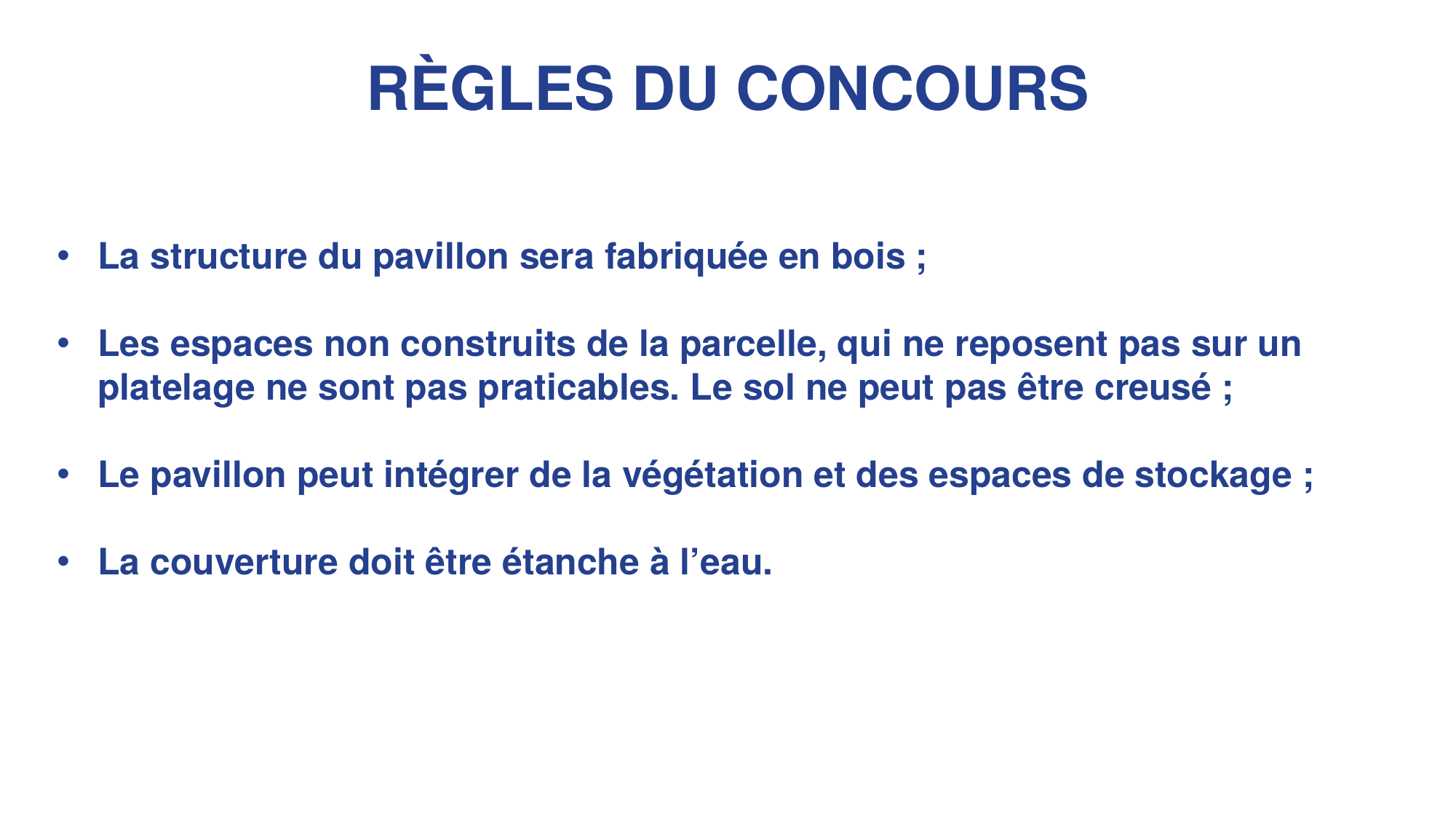

RÈGLES DU CONCOURS
La structure du pavillon sera fabriquée en bois ;

Les espaces non construits de la parcelle, qui ne reposent pas sur un platelage ne sont pas praticables. Le sol ne peut pas être creusé ;

Le pavillon peut intégrer de la végétation et des espaces de stockage ;

La couverture doit être étanche à l’eau.